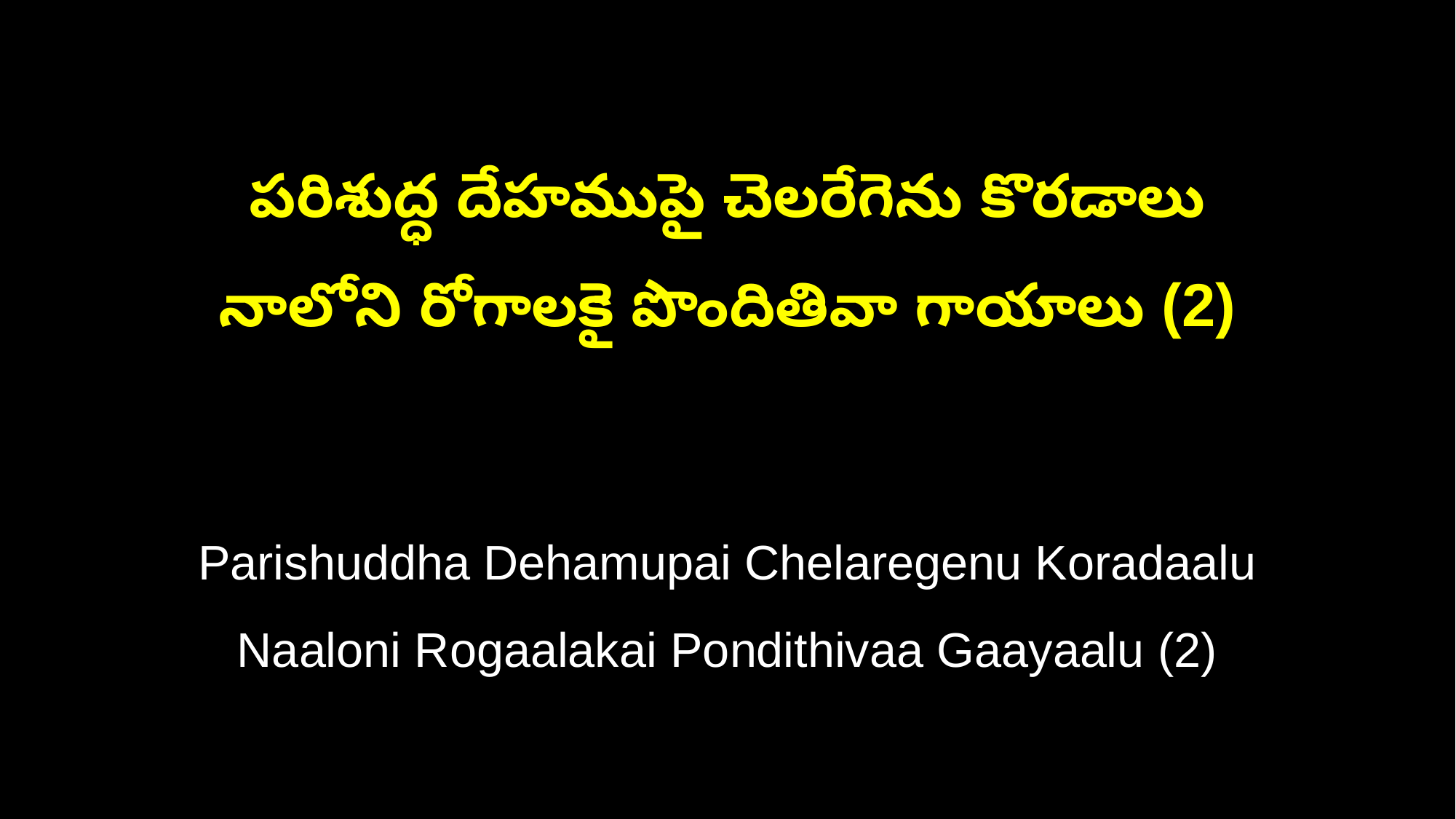

పరిశుద్ధ దేహముపై చెలరేగెను కొరడాలు
నాలోని రోగాలకై పొందితివా గాయాలు (2)
Parishuddha Dehamupai Chelaregenu Koradaalu
Naaloni Rogaalakai Pondithivaa Gaayaalu (2)